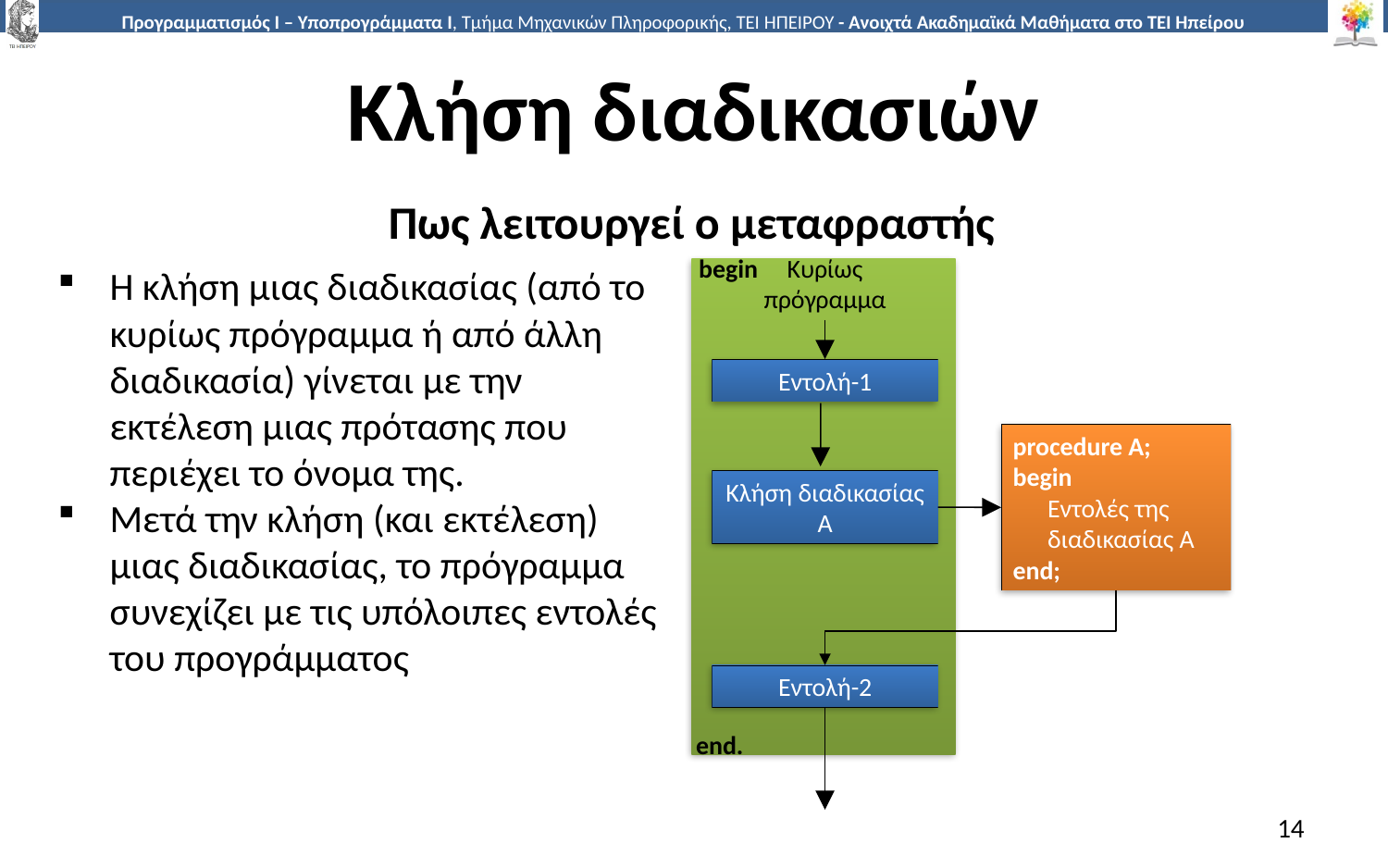

# Κλήση διαδικασιών
Πως λειτουργεί ο μεταφραστής

begin
Κυρίως
πρόγραμμα
Η κλήση μιας διαδικασίας (από το κυρίως πρόγραμμα ή από άλλη διαδικασία) γίνεται με την εκτέλεση μιας πρότασης που περιέχει το όνομα της.
Μετά την κλήση (και εκτέλεση) μιας διαδικασίας, το πρόγραμμα συνεχίζει με τις υπόλοιπες εντολές του προγράμματος

Εντολή-1
procedure A;
begin
      Εντολές της
      διαδικασίας Α
end;
Κλήση διαδικασίας Α
Εντολή-2
end.
14